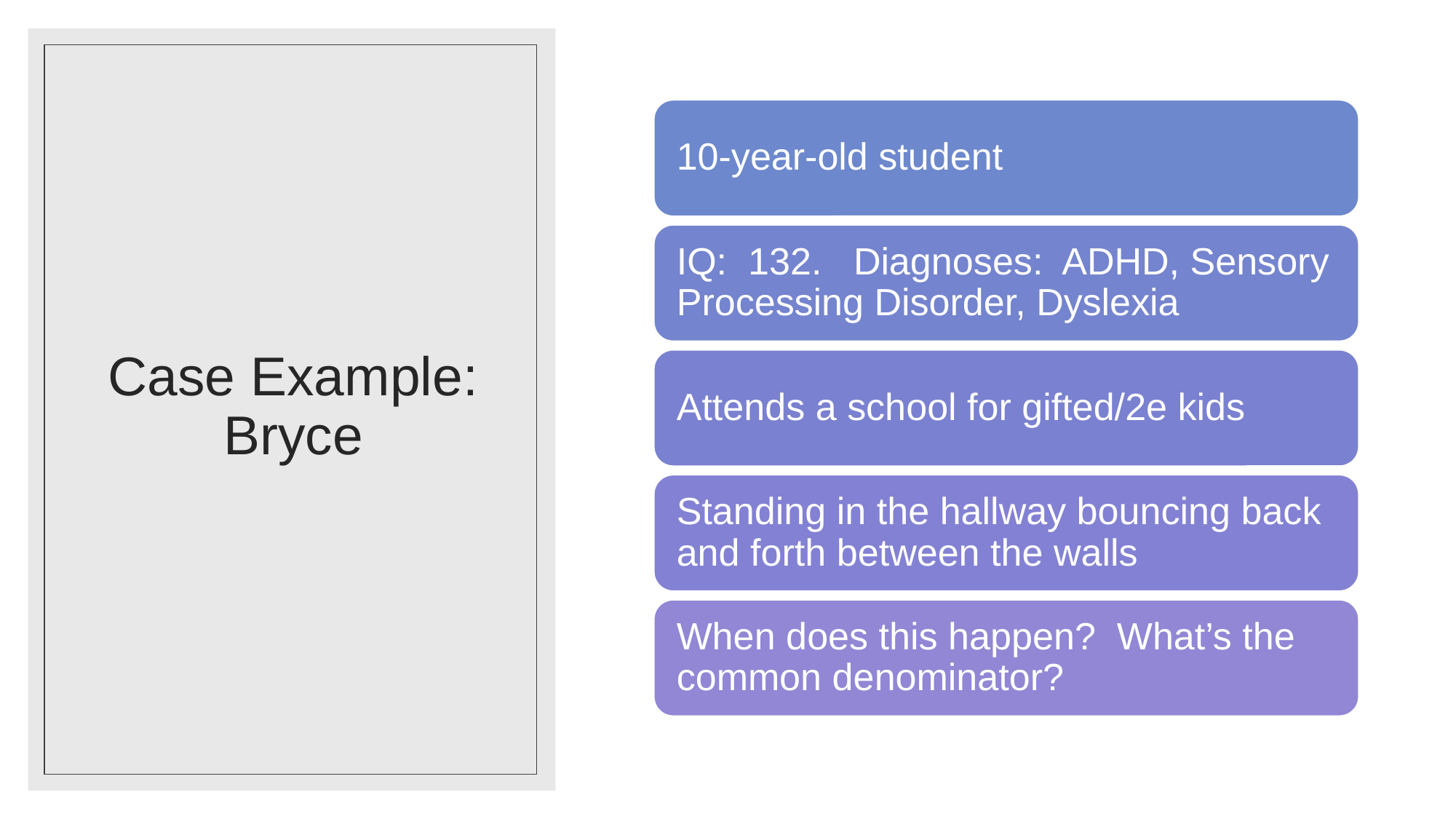

# Case Example: Bryce
10-year-old student
IQ:  132.   Diagnoses:  ADHD, Sensory Processing Disorder, Dyslexia
Attends a school for gifted/2e kids
Standing in the hallway bouncing back and forth between the walls
When does this happen?  What’s the common denominator?